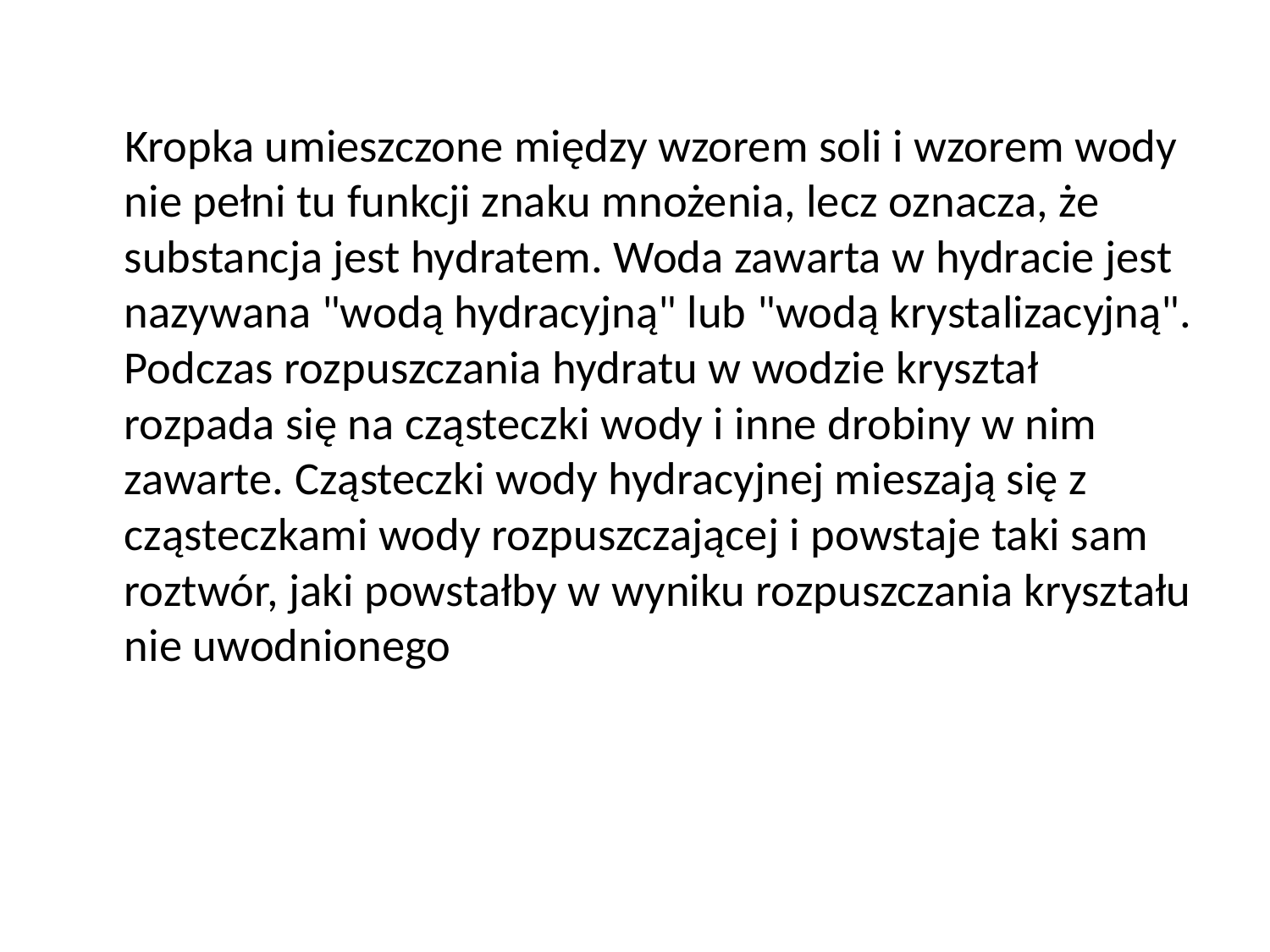

Kropka umieszczone między wzorem soli i wzorem wody nie pełni tu funkcji znaku mnożenia, lecz oznacza, że substancja jest hydratem. Woda zawarta w hydracie jest nazywana "wodą hydracyjną" lub "wodą krystalizacyjną".
Podczas rozpuszczania hydratu w wodzie kryształ rozpada się na cząsteczki wody i inne drobiny w nim zawarte. Cząsteczki wody hydracyjnej mieszają się z cząsteczkami wody rozpuszczającej i powstaje taki sam roztwór, jaki powstałby w wyniku rozpuszczania kryształu nie uwodnionego